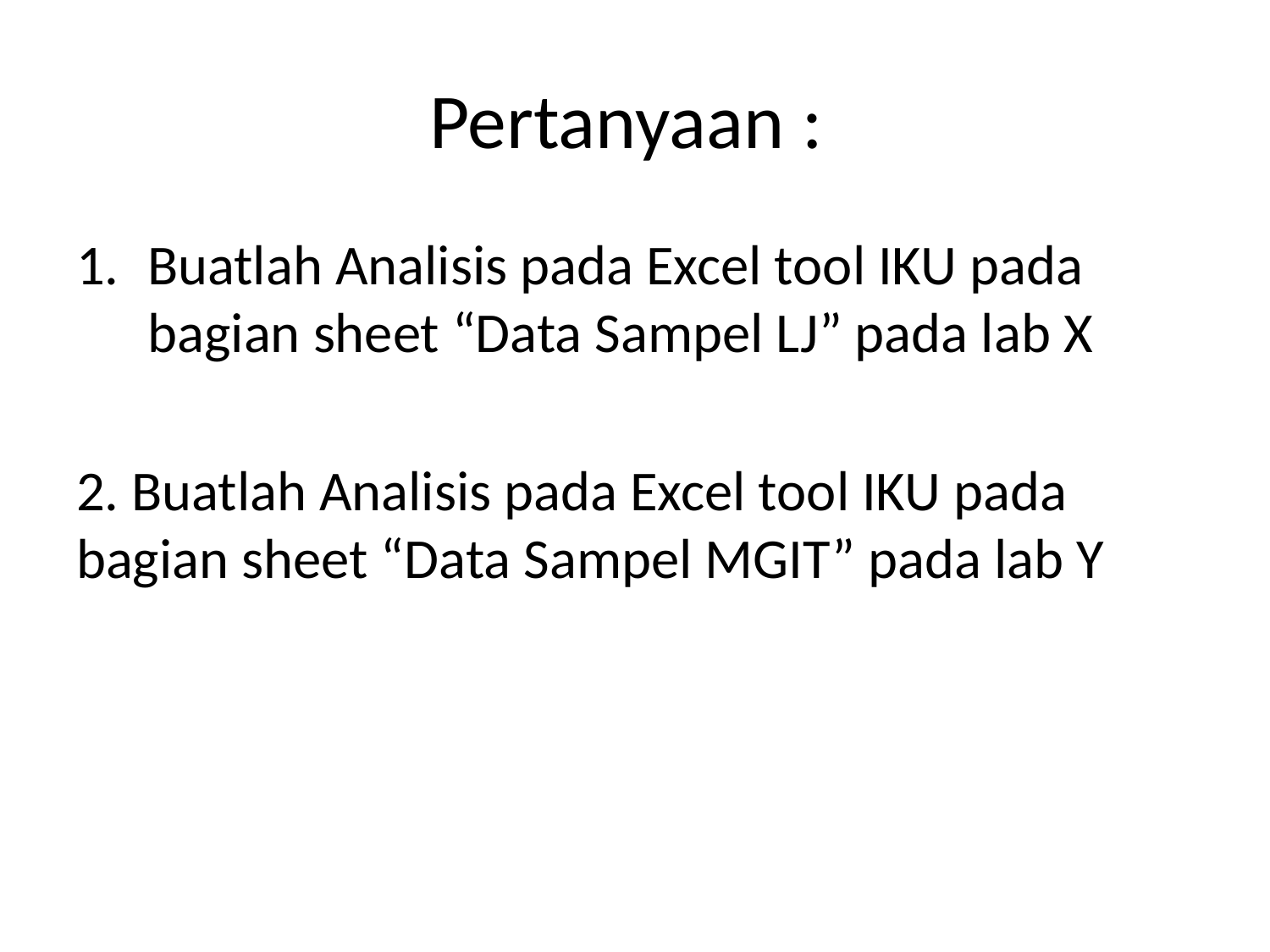

# Pertanyaan :
Buatlah Analisis pada Excel tool IKU pada bagian sheet “Data Sampel LJ” pada lab X

2. Buatlah Analisis pada Excel tool IKU pada bagian sheet “Data Sampel MGIT” pada lab Y